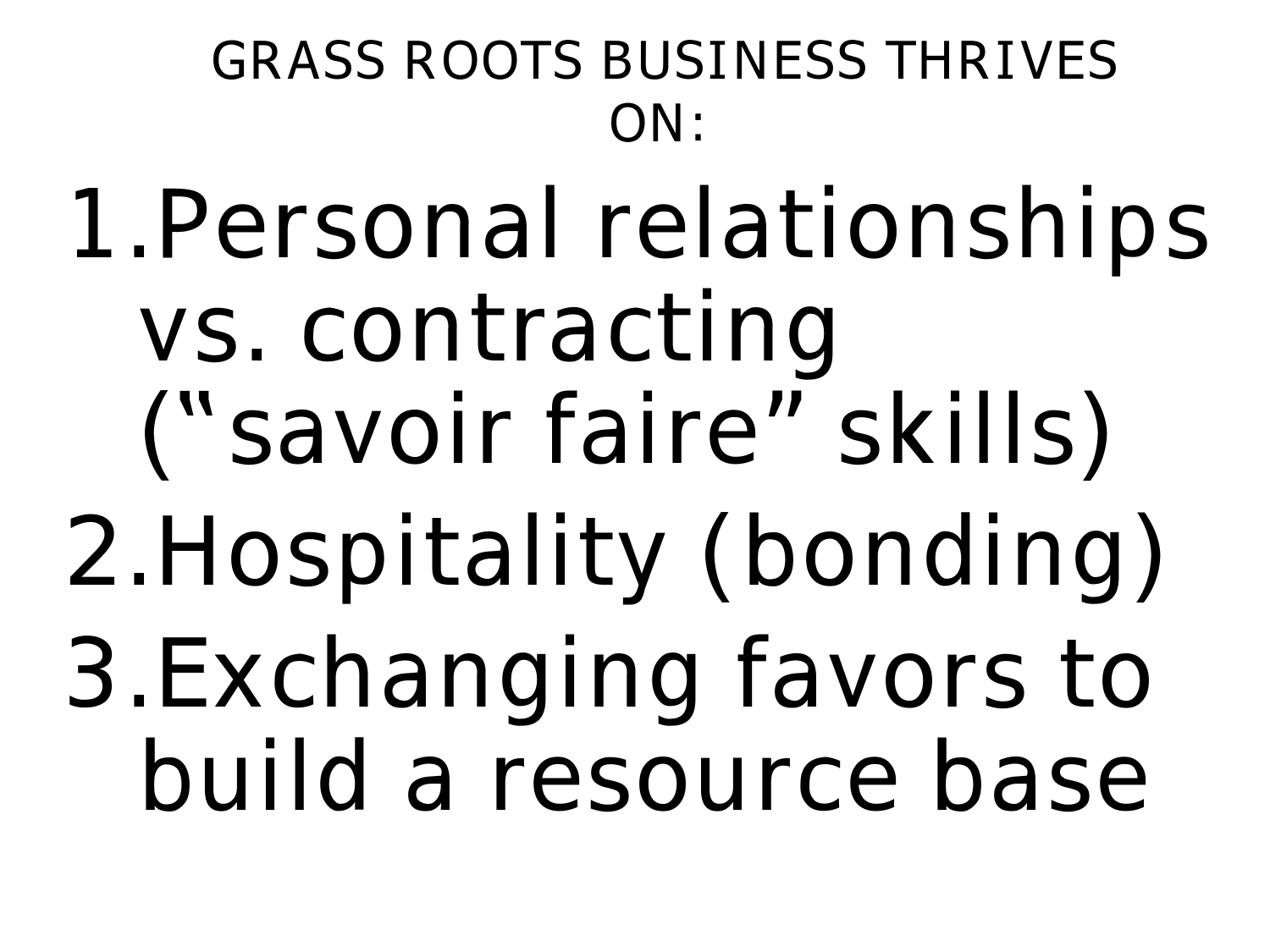

# GRASS ROOTS BUSINESS THRIVES ON:
Personal relationships vs. contracting (“savoir faire” skills)
Hospitality (bonding)
Exchanging favors to build a resource base